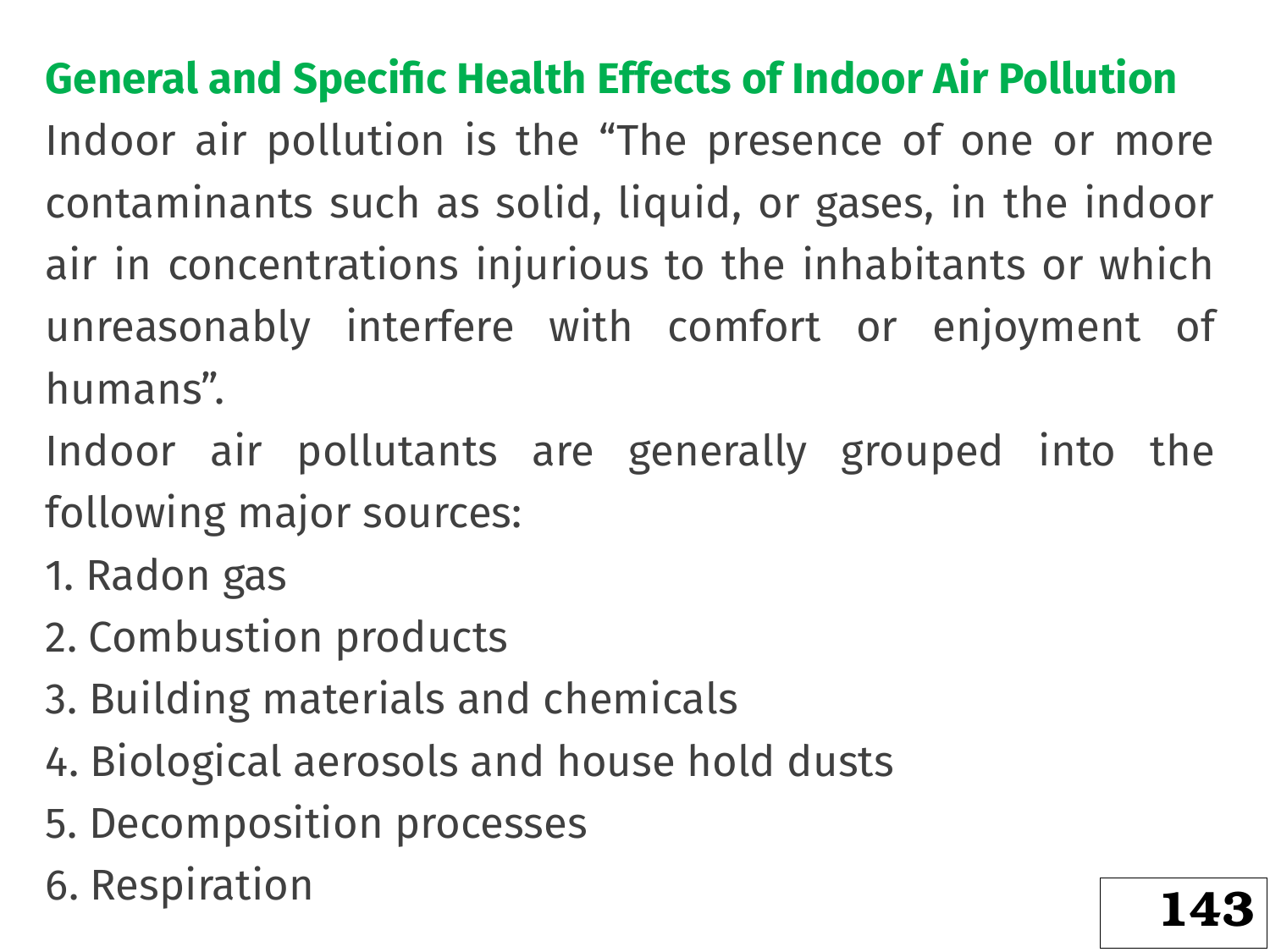

General and Specific Health Effects of Indoor Air Pollution
Indoor air pollution is the “The presence of one or more contaminants such as solid, liquid, or gases, in the indoor air in concentrations injurious to the inhabitants or which unreasonably interfere with comfort or enjoyment of humans”.
Indoor air pollutants are generally grouped into the following major sources:
1. Radon gas
2. Combustion products
3. Building materials and chemicals
4. Biological aerosols and house hold dusts
5. Decomposition processes
6. Respiration

143